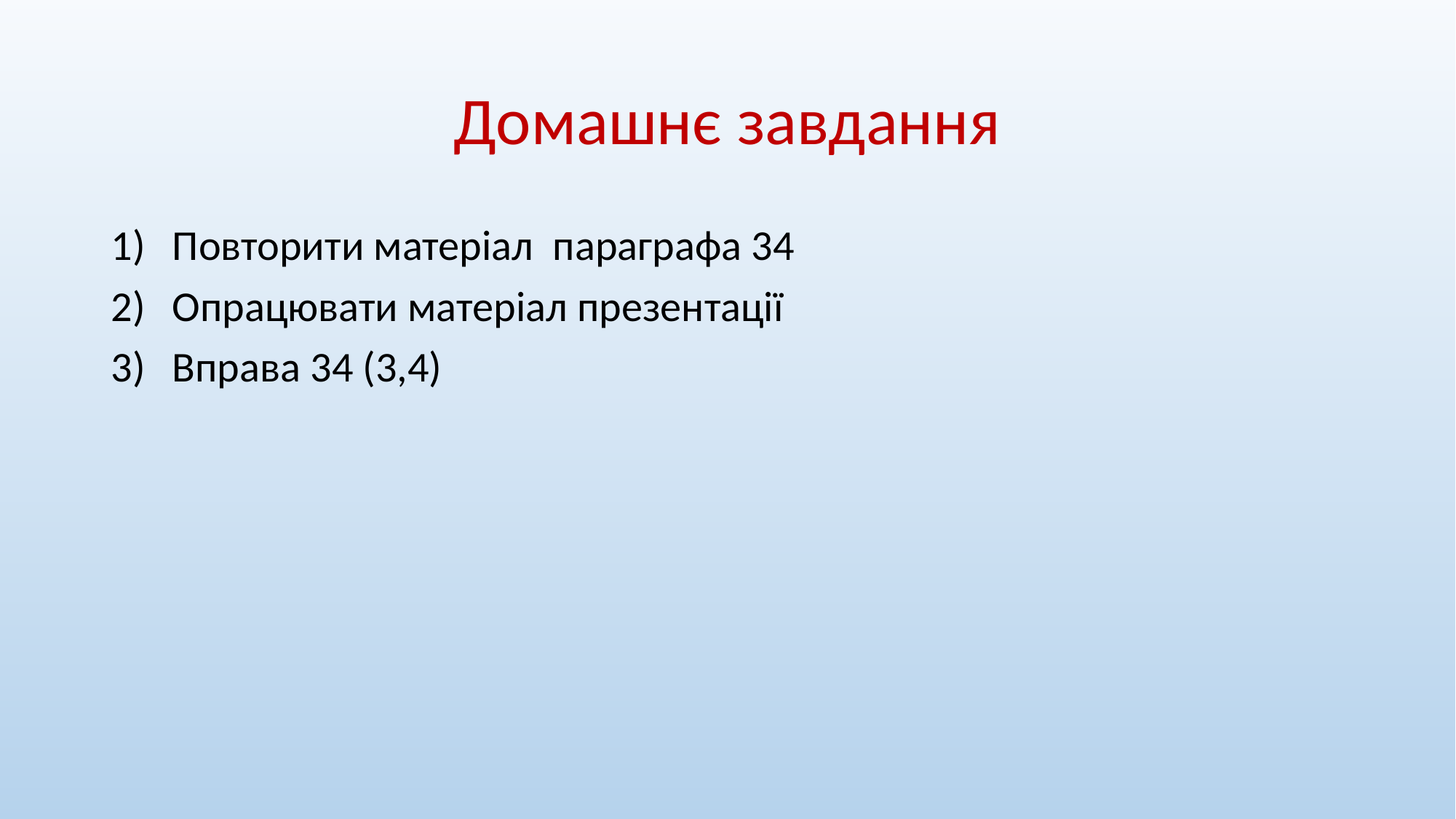

# Домашнє завдання
Повторити матеріал  параграфа 34
Опрацювати матеріал презентації
Вправа 34 (3,4)